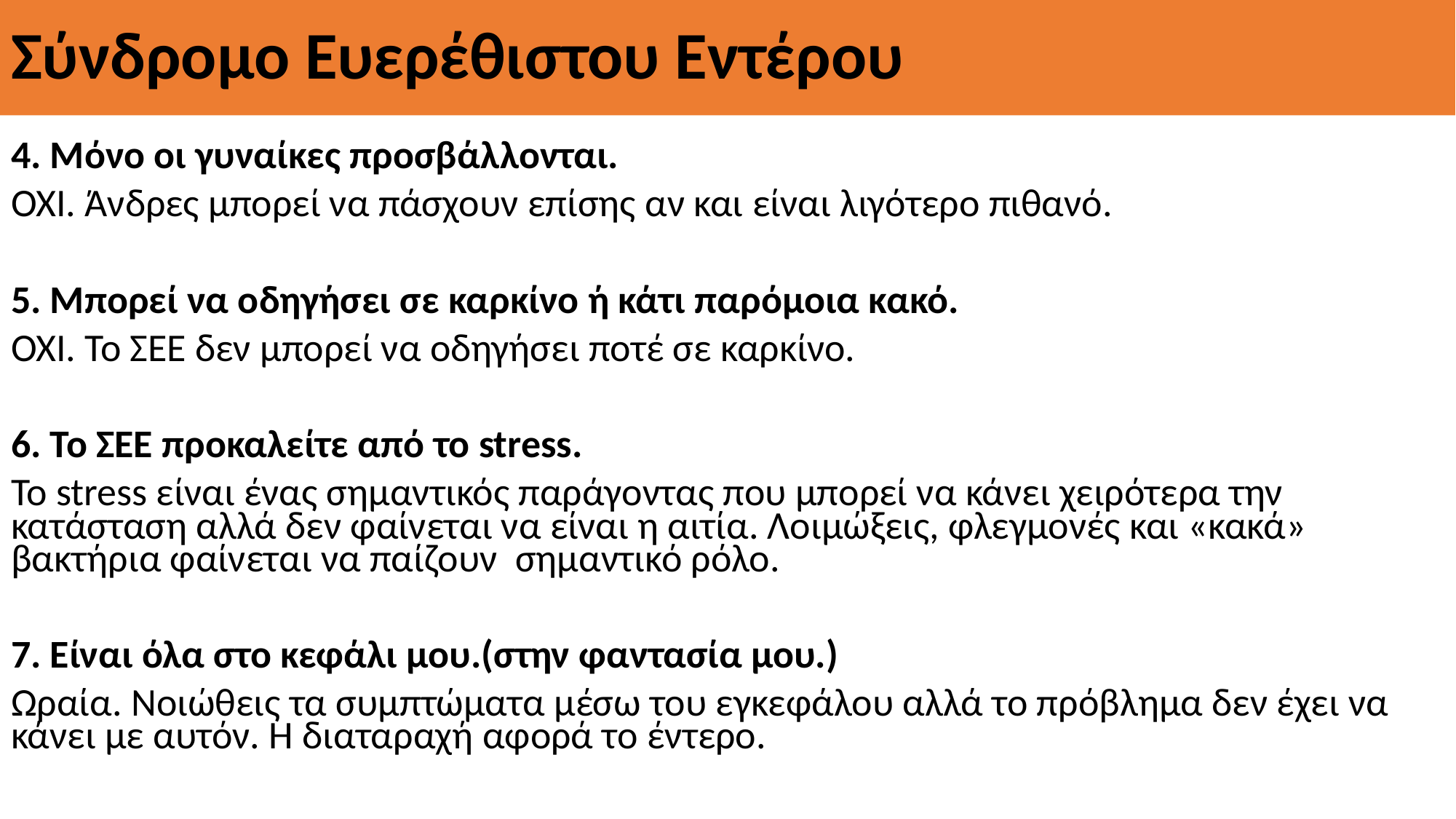

# Σύνδρομο Ευερέθιστου Εντέρου
4. Μόνο οι γυναίκες προσβάλλονται.
ΟΧΙ. Άνδρες μπορεί να πάσχουν επίσης αν και είναι λιγότερο πιθανό.

5. Μπορεί να οδηγήσει σε καρκίνο ή κάτι παρόμοια κακό.
ΟΧΙ. Το ΣΕΕ δεν μπορεί να οδηγήσει ποτέ σε καρκίνο.

6. Το ΣΕΕ προκαλείτε από το stress.
Το stress είναι ένας σημαντικός παράγοντας που μπορεί να κάνει χειρότερα την κατάσταση αλλά δεν φαίνεται να είναι η αιτία. Λοιμώξεις, φλεγμονές και «κακά» βακτήρια φαίνεται να παίζουν  σημαντικό ρόλο.

7. Είναι όλα στο κεφάλι μου.(στην φαντασία μου.)
Ωραία. Νοιώθεις τα συμπτώματα μέσω του εγκεφάλου αλλά το πρόβλημα δεν έχει να κάνει με αυτόν. Η διαταραχή αφορά το έντερο.